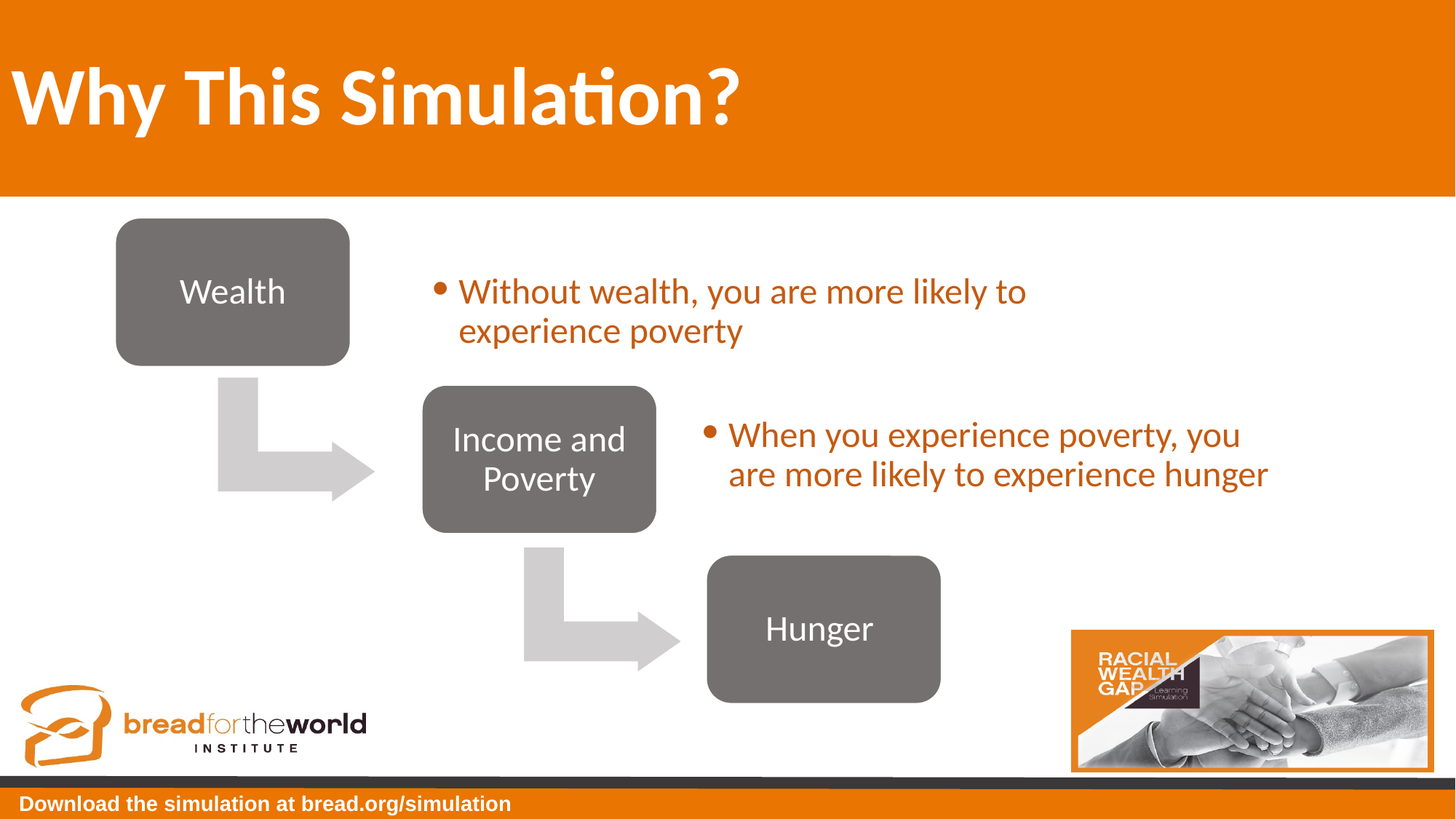

# Why This Simulation?

Wealth

Without wealth, you are more likely to experience poverty

Income and Poverty

When you experience poverty, you are more likely to experience hunger

Hunger
Download the simulation at bread.org/simulation